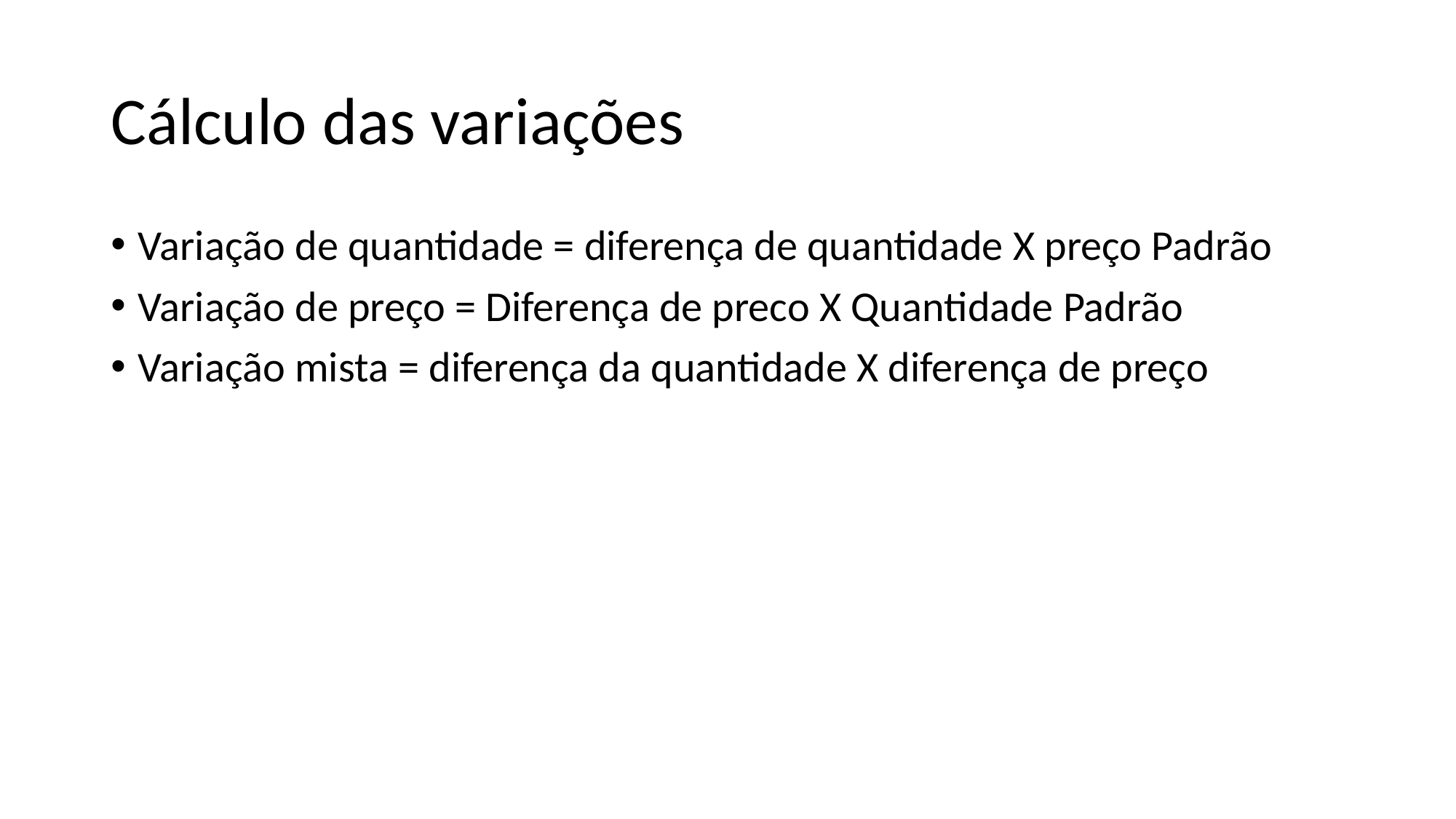

# Cálculo das variações
Variação de quantidade = diferença de quantidade X preço Padrão
Variação de preço = Diferença de preco X Quantidade Padrão
Variação mista = diferença da quantidade X diferença de preço